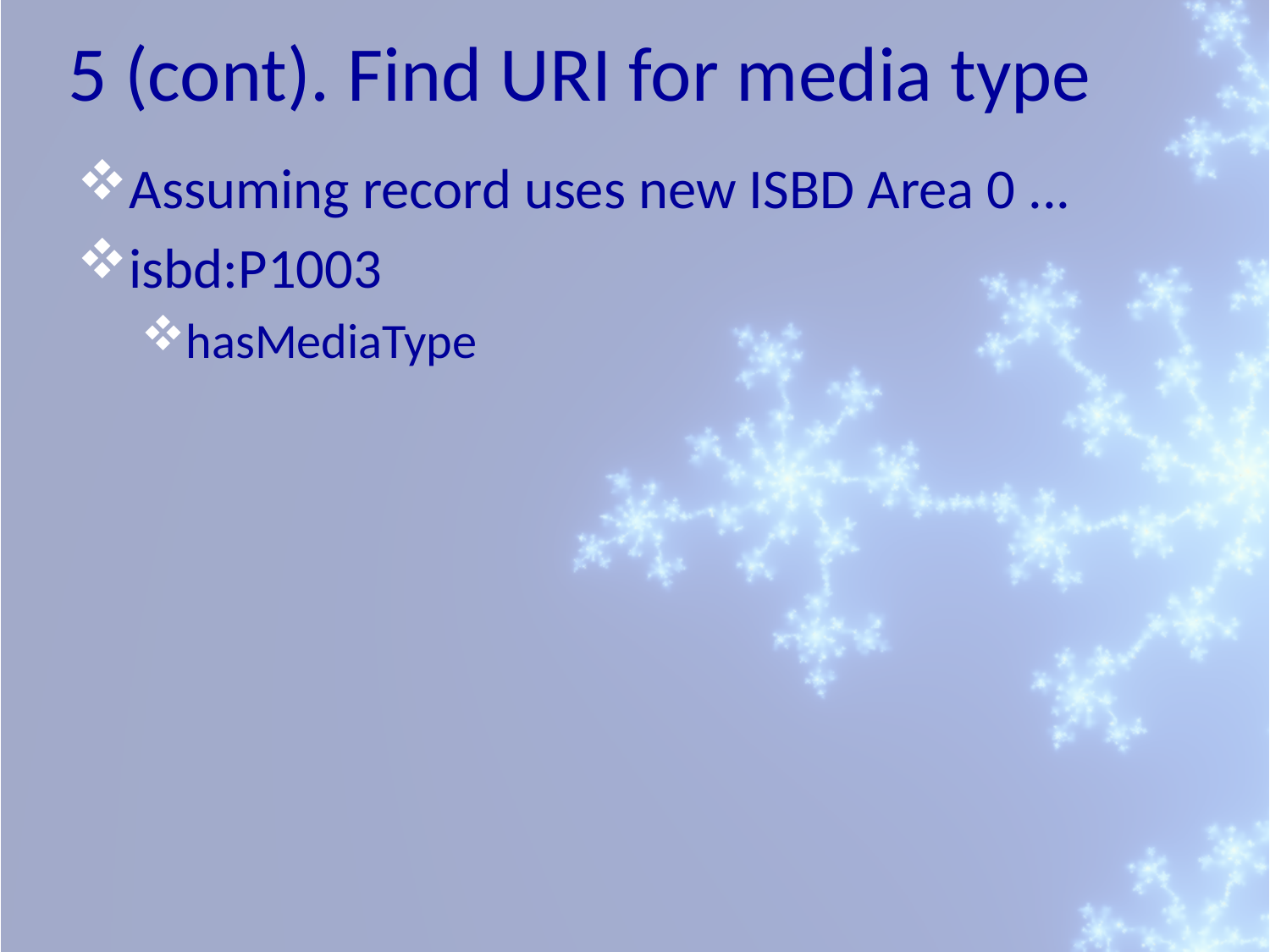

# 5 (cont). Find URI for media type
Assuming record uses new ISBD Area 0 ...
isbd:P1003
hasMediaType